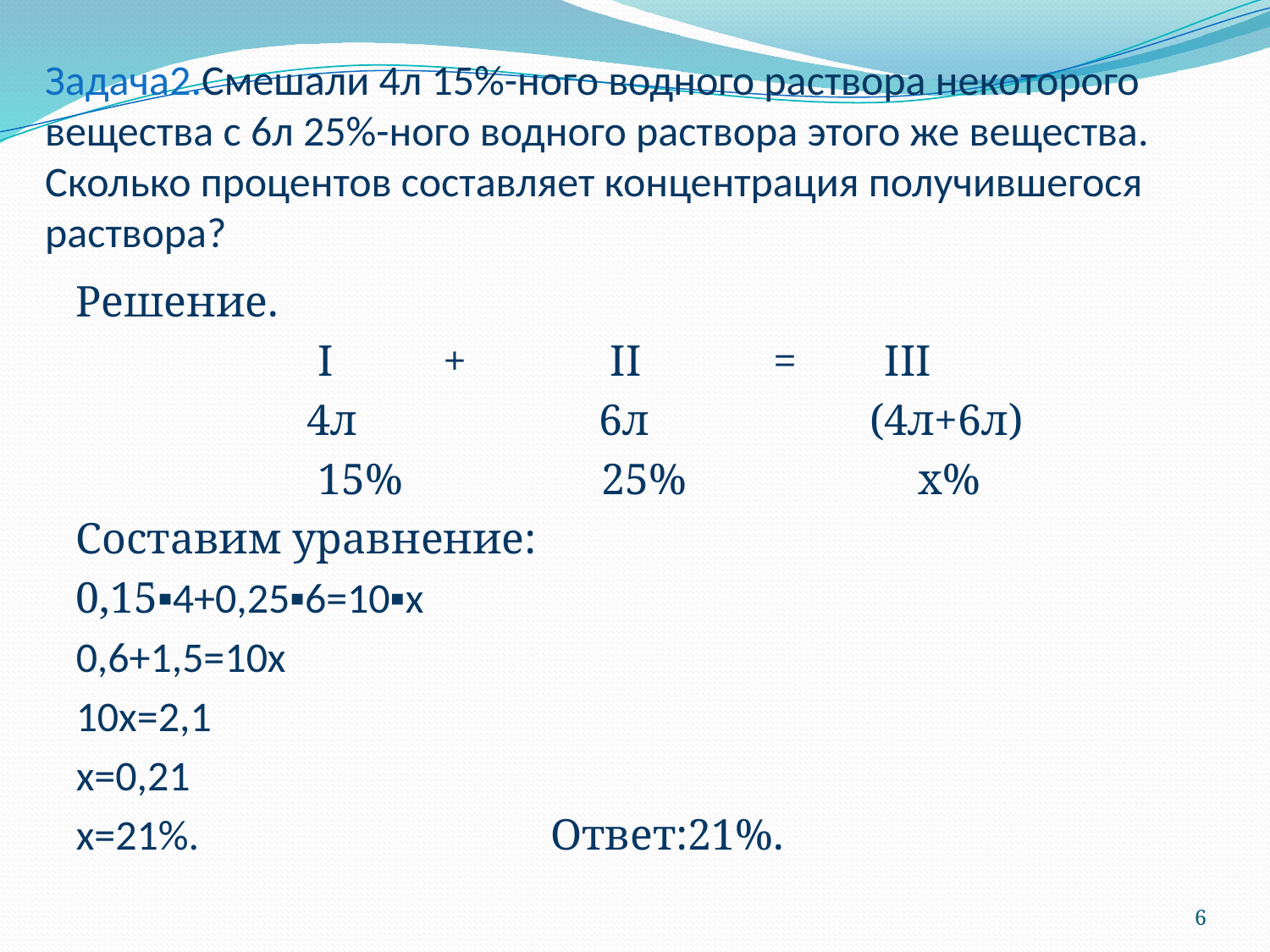

# Задача2.Смешали 4л 15%-ного водного раствора некоторого вещества с 6л 25%-ного водного раствора этого же вещества. Сколько процентов составляет концентрация получившегося раствора?
Решение.
                      I          +             II            =        III
                     4л                      6л                    (4л+6л)
                      15%                  25%                     x%
Составим уравнение:
0,15▪4+0,25▪6=10▪x
0,6+1,5=10x
10x=2,1
x=0,21
x=21%.                                Ответ:21%.
6